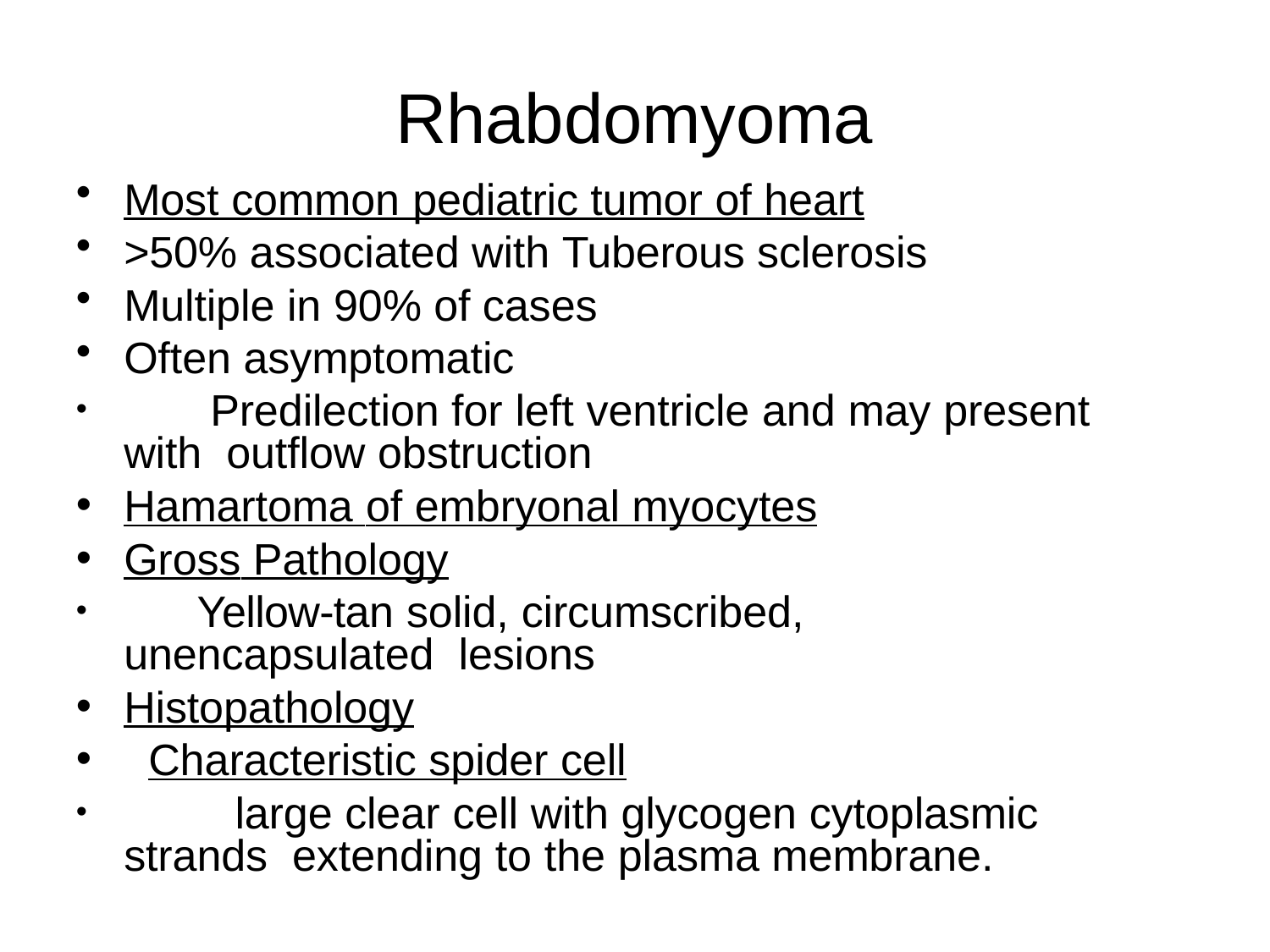

# Rhabdomyoma
Most common pediatric tumor of heart
>50% associated with Tuberous sclerosis
Multiple in 90% of cases
Often asymptomatic
	Predilection for left ventricle and may present with  outflow obstruction
Hamartoma of embryonal myocytes
Gross Pathology
	Yellow-tan solid, circumscribed, unencapsulated  lesions
Histopathology
Characteristic spider cell
	large clear cell with glycogen cytoplasmic strands  extending to the plasma membrane.